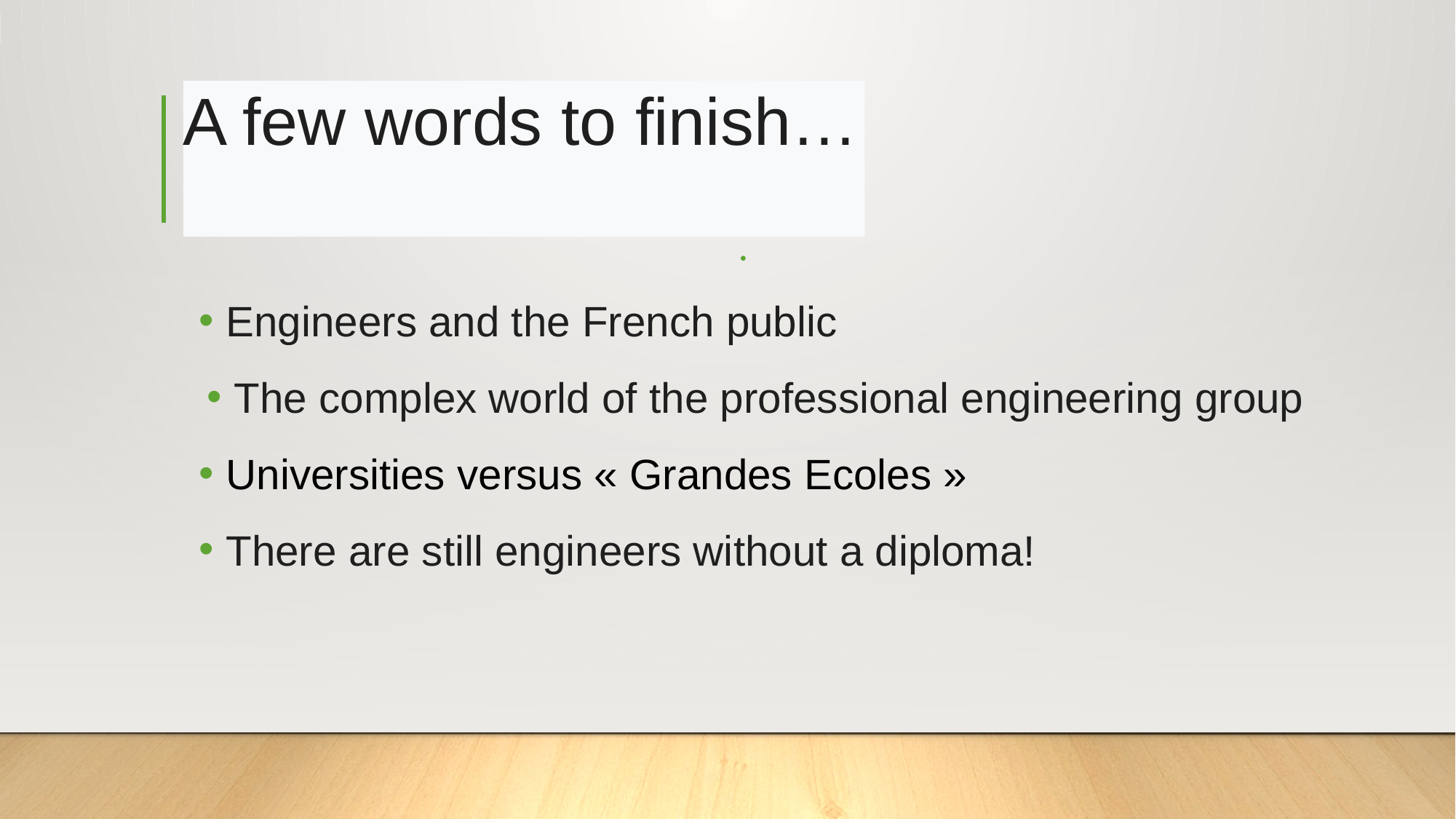

.
# A few words to finish…

Engineers and the French public
The complex world of the professional engineering group
Universities versus « Grandes Ecoles »
There are still engineers without a diploma!